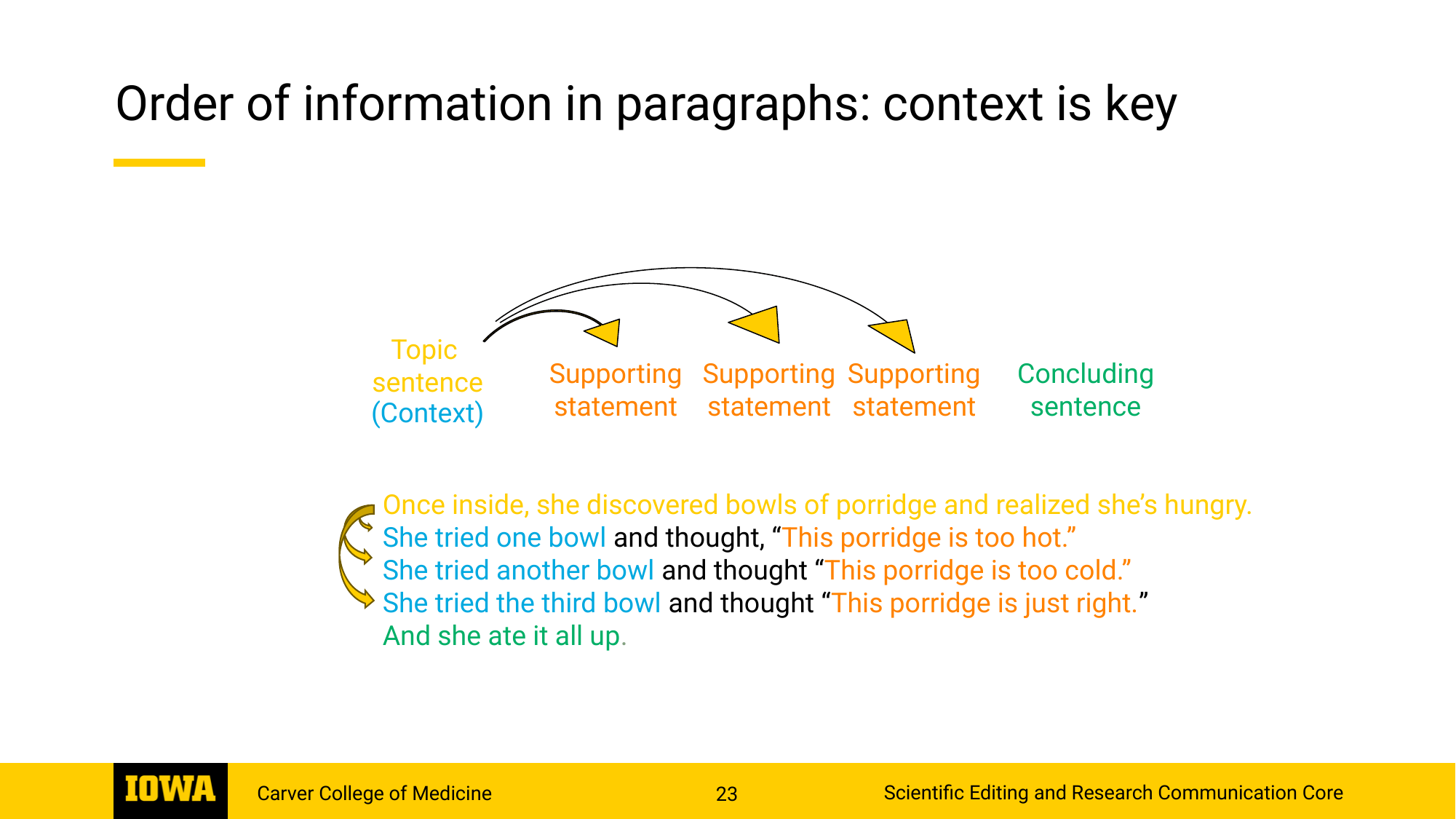

Order of information in paragraphs: context is key

Topic
sentence
Supporting statement
Supporting statement
Supporting statement
Concluding sentence
(Context)
Once inside, she discovered bowls of porridge and realized she’s hungry.
She tried one bowl and thought, “This porridge is too hot.”
She tried another bowl and thought “This porridge is too cold.”
She tried the third bowl and thought “This porridge is just right.”
And she ate it all up.

Scientific Editing and Research Communication Core